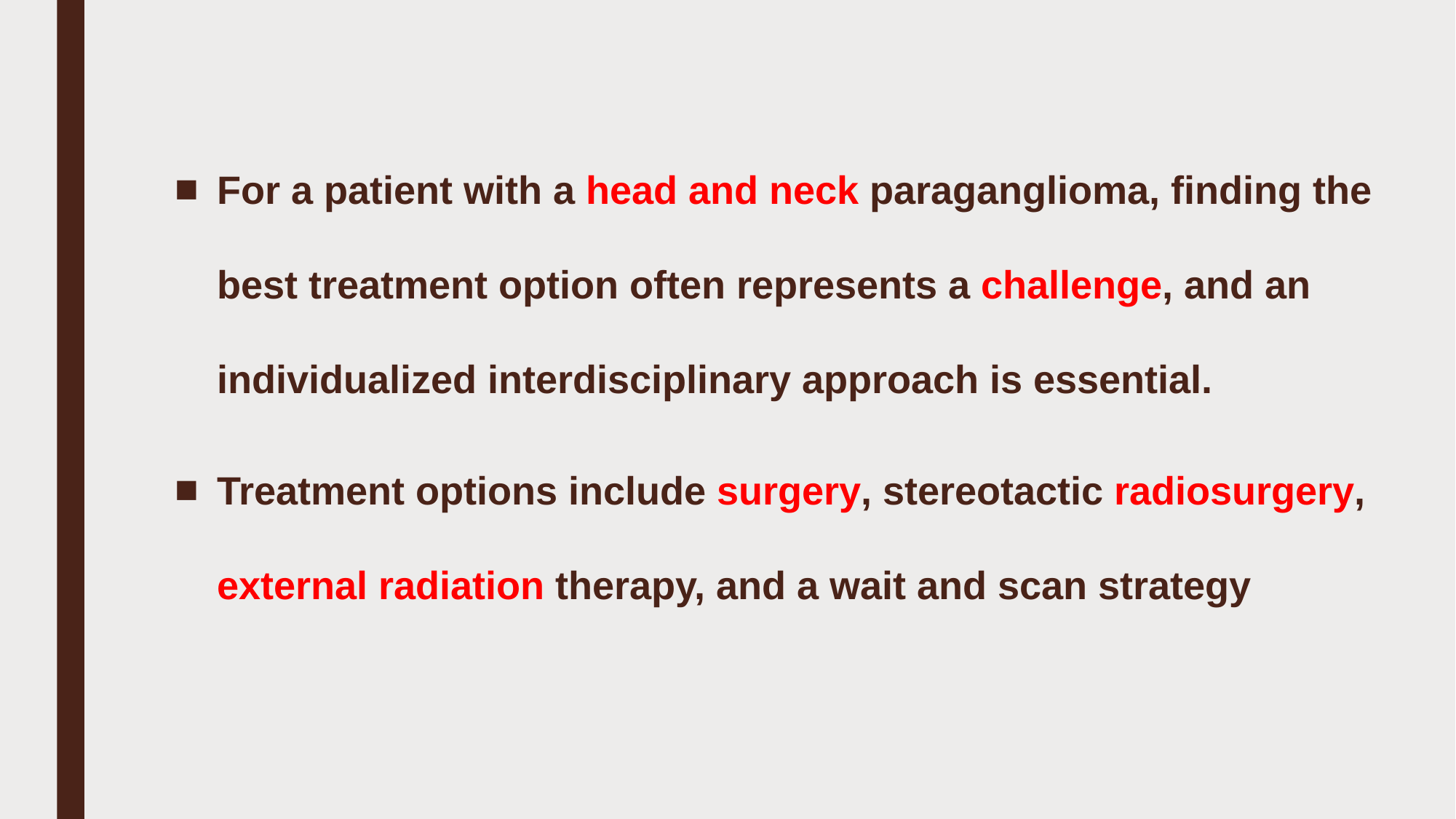

#
For a patient with a head ­and­ neck paraganglioma, finding the best treatment option often represents a challenge, and an individualized interdisciplinary approach is essential.
Treatment options include surgery, stereotactic radiosurgery, external radiation therapy, and a wait­ and scan strategy